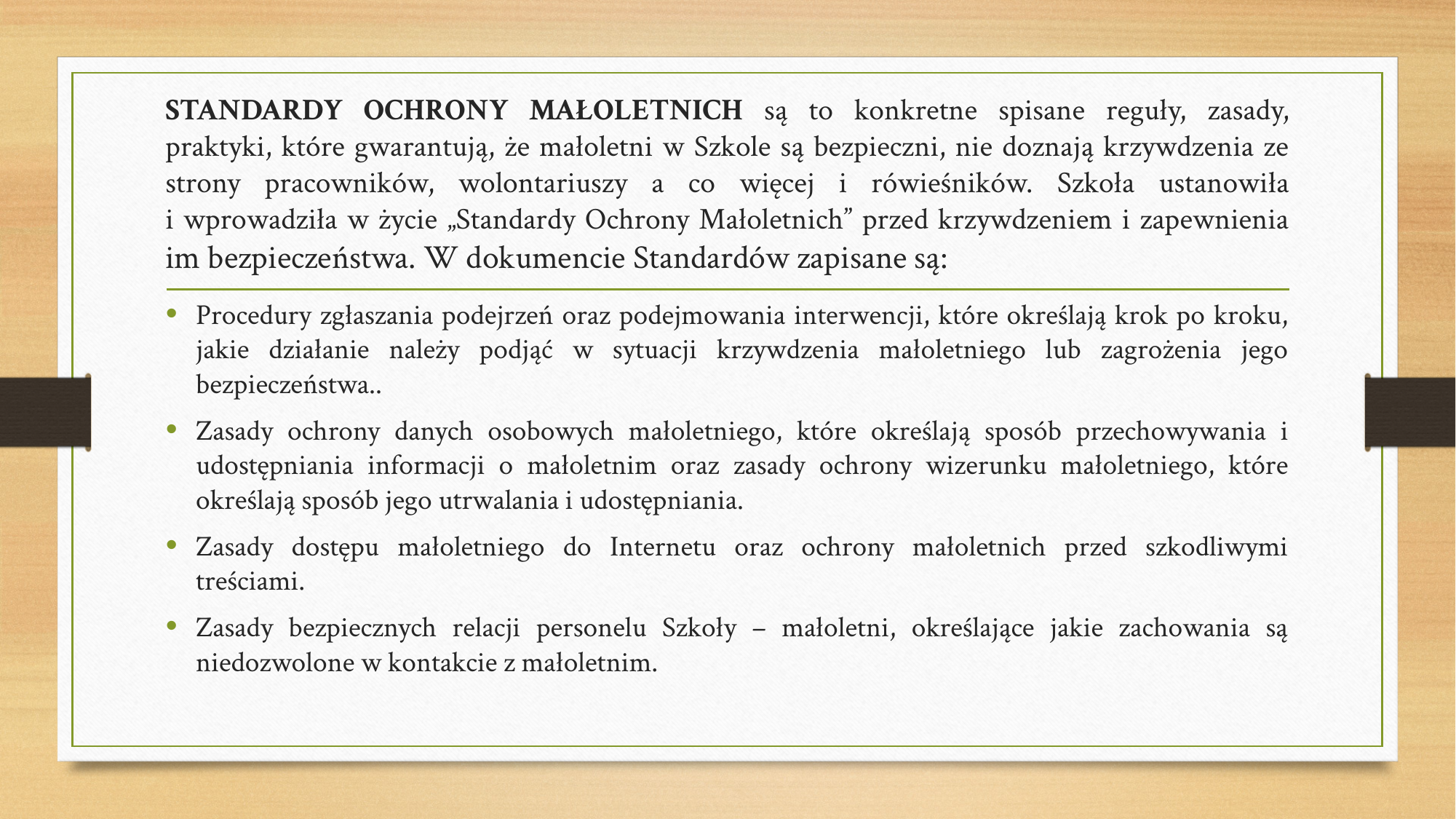

# STANDARDY OCHRONY MAŁOLETNICH są to konkretne spisane reguły, zasady, praktyki, które gwarantują, że małoletni w Szkole są bezpieczni, nie doznają krzywdzenia ze strony pracowników, wolontariuszy a co więcej i rówieśników. Szkoła ustanowiła i wprowadziła w życie „Standardy Ochrony Małoletnich” przed krzywdzeniem i zapewnienia im bezpieczeństwa. W dokumencie Standardów zapisane są:
Procedury zgłaszania podejrzeń oraz podejmowania interwencji, które określają krok po kroku, jakie działanie należy podjąć w sytuacji krzywdzenia małoletniego lub zagrożenia jego bezpieczeństwa..
Zasady ochrony danych osobowych małoletniego, które określają sposób przechowywania i udostępniania informacji o małoletnim oraz zasady ochrony wizerunku małoletniego, które określają sposób jego utrwalania i udostępniania.
Zasady dostępu małoletniego do Internetu oraz ochrony małoletnich przed szkodliwymi treściami.
Zasady bezpiecznych relacji personelu Szkoły – małoletni, określające jakie zachowania są niedozwolone w kontakcie z małoletnim.